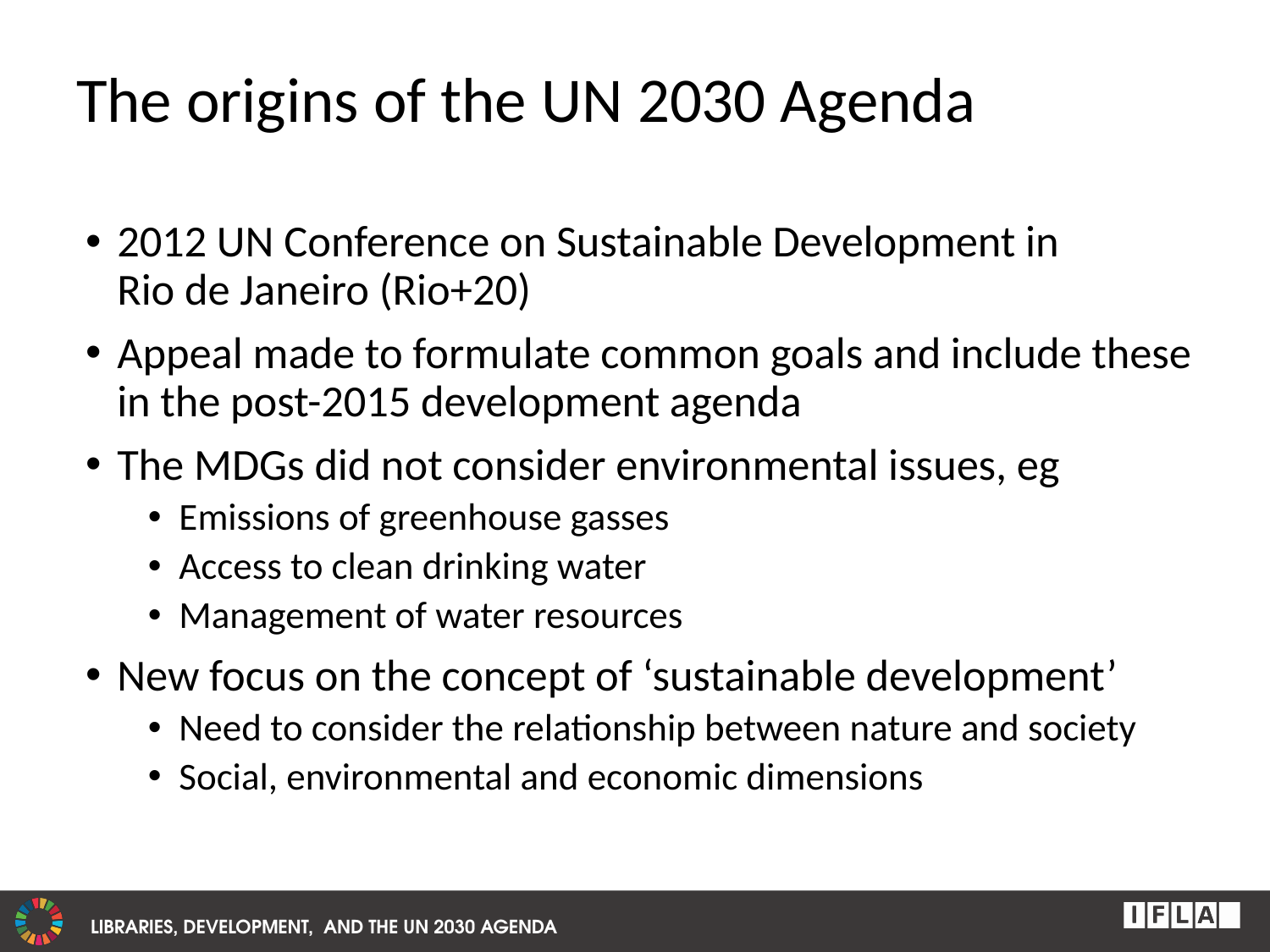

# The origins of the UN 2030 Agenda
2012 UN Conference on Sustainable Development in
Rio de Janeiro (Rio+20)
Appeal made to formulate common goals and include these in the post-2015 development agenda
The MDGs did not consider environmental issues, eg
Emissions of greenhouse gasses
Access to clean drinking water
Management of water resources
New focus on the concept of ‘sustainable development’
Need to consider the relationship between nature and society
Social, environmental and economic dimensions